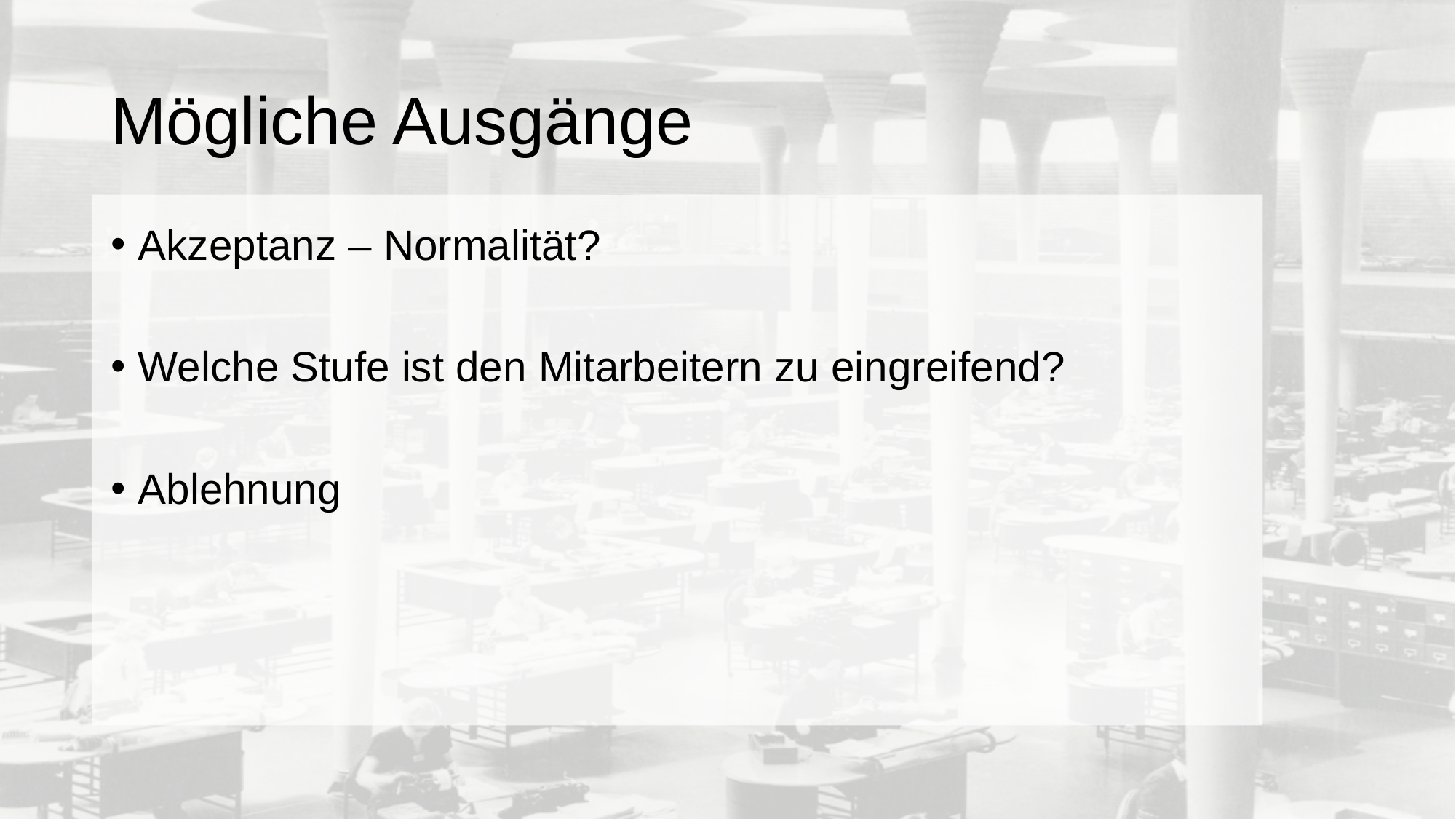

# Mögliche Ausgänge

Akzeptanz – Normalität?

Welche Stufe ist den Mitarbeitern zu eingreifend?

Ablehnung